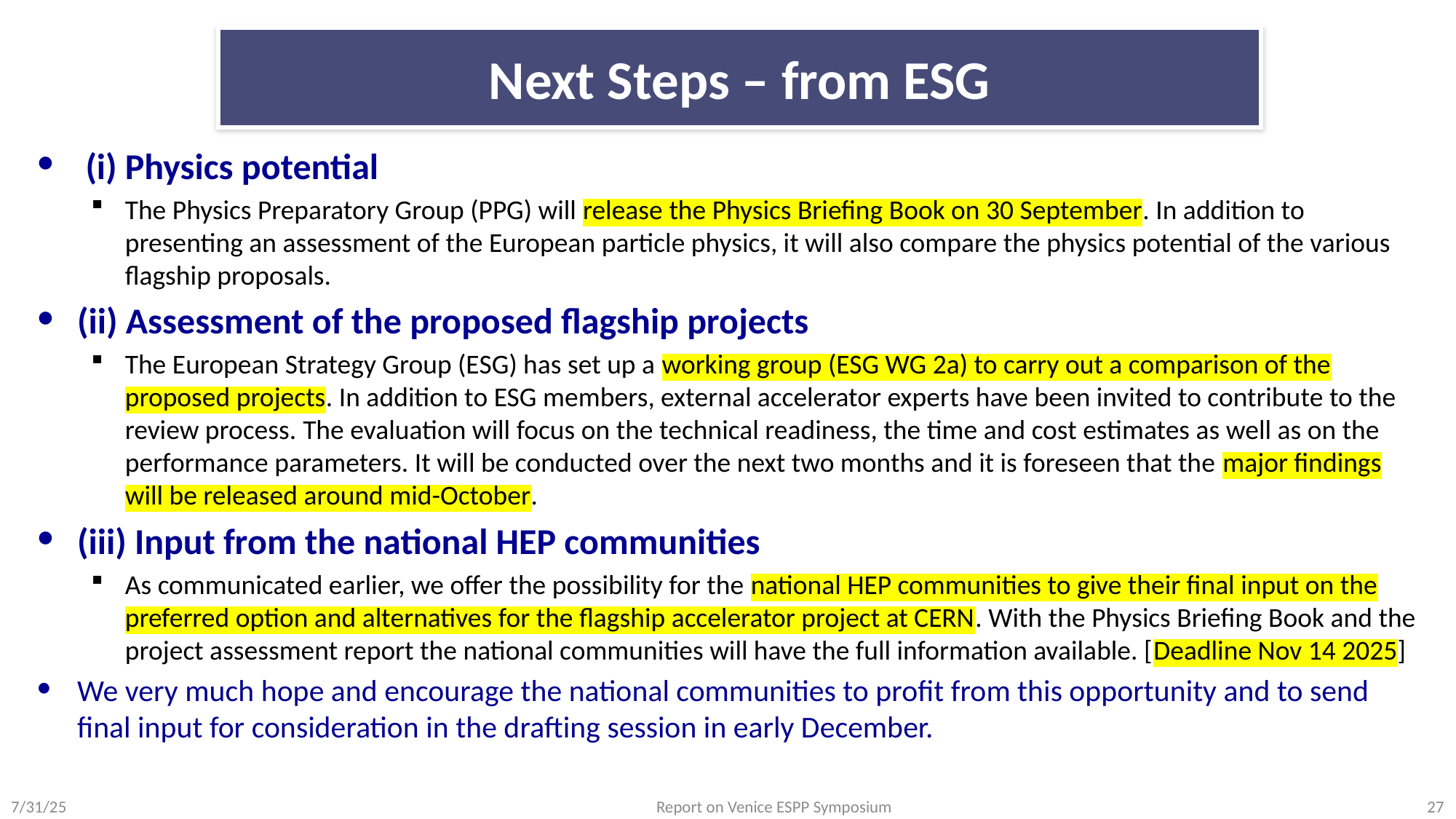

# Next Steps – from ESG
 (i) Physics potential
The Physics Preparatory Group (PPG) will release the Physics Briefing Book on 30 September. In addition to presenting an assessment of the European particle physics, it will also compare the physics potential of the various flagship proposals.
(ii) Assessment of the proposed flagship projects
The European Strategy Group (ESG) has set up a working group (ESG WG 2a) to carry out a comparison of the proposed projects. In addition to ESG members, external accelerator experts have been invited to contribute to the review process. The evaluation will focus on the technical readiness, the time and cost estimates as well as on the performance parameters. It will be conducted over the next two months and it is foreseen that the major findings will be released around mid-October.
(iii) Input from the national HEP communities
As communicated earlier, we offer the possibility for the national HEP communities to give their final input on the preferred option and alternatives for the flagship accelerator project at CERN. With the Physics Briefing Book and the project assessment report the national communities will have the full information available. [Deadline Nov 14 2025]
We very much hope and encourage the national communities to profit from this opportunity and to send final input for consideration in the drafting session in early December.

7/31/25
Report on Venice ESPP Symposium
27